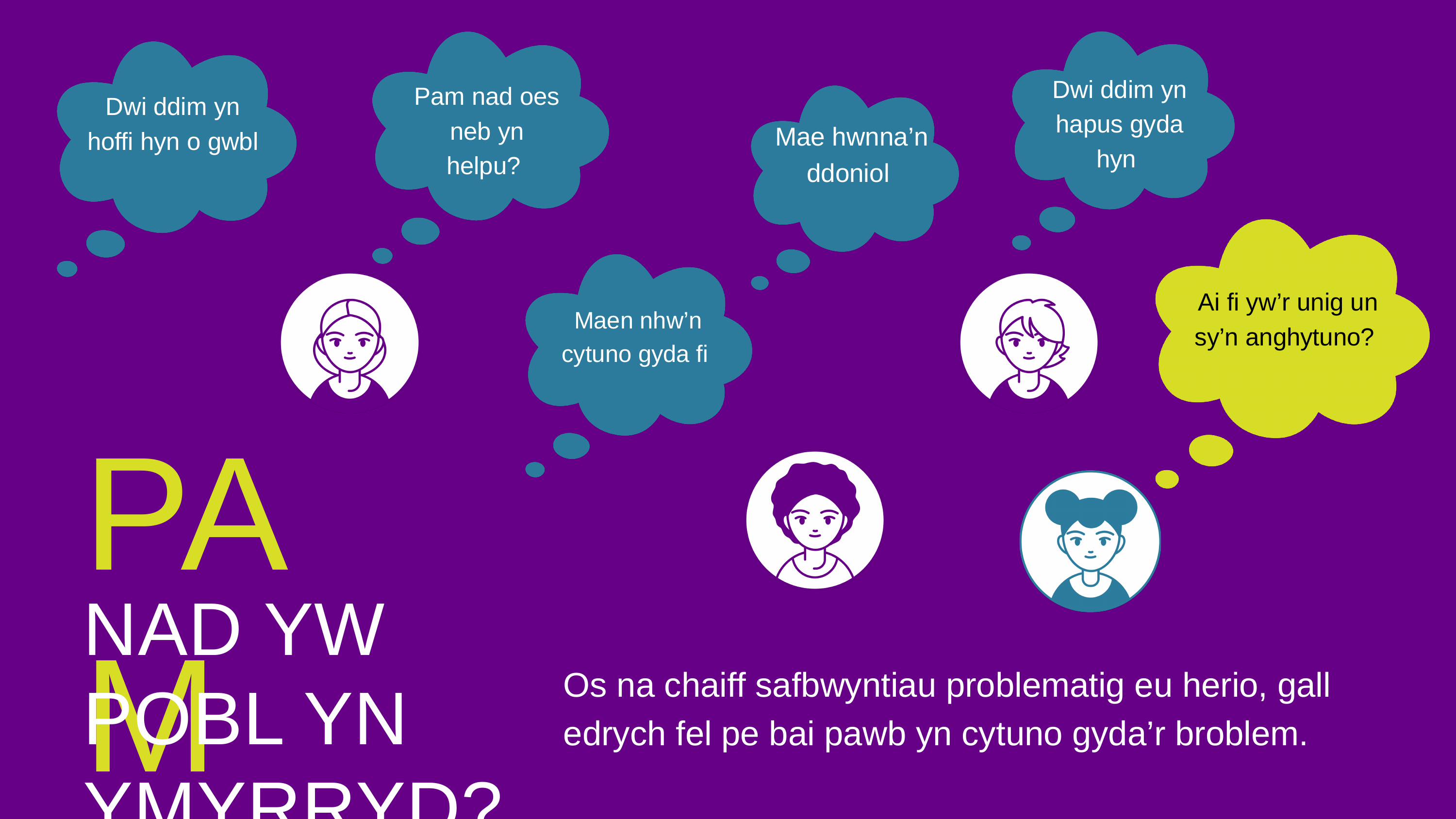

Dwi ddim yn hapus gyda hyn
Pam nad oes neb yn helpu?

Dwi ddim yn hoffi hyn o gwbl
Mae hwnna’n ddoniol

Ai fi yw’r unig un sy’n anghytuno?
Maen nhw’n cytuno gyda fi
PAM

NAD YW POBL YN YMYRRYD?
Os na chaiff safbwyntiau problematig eu herio, gall edrych fel pe bai pawb yn cytuno gyda’r broblem.